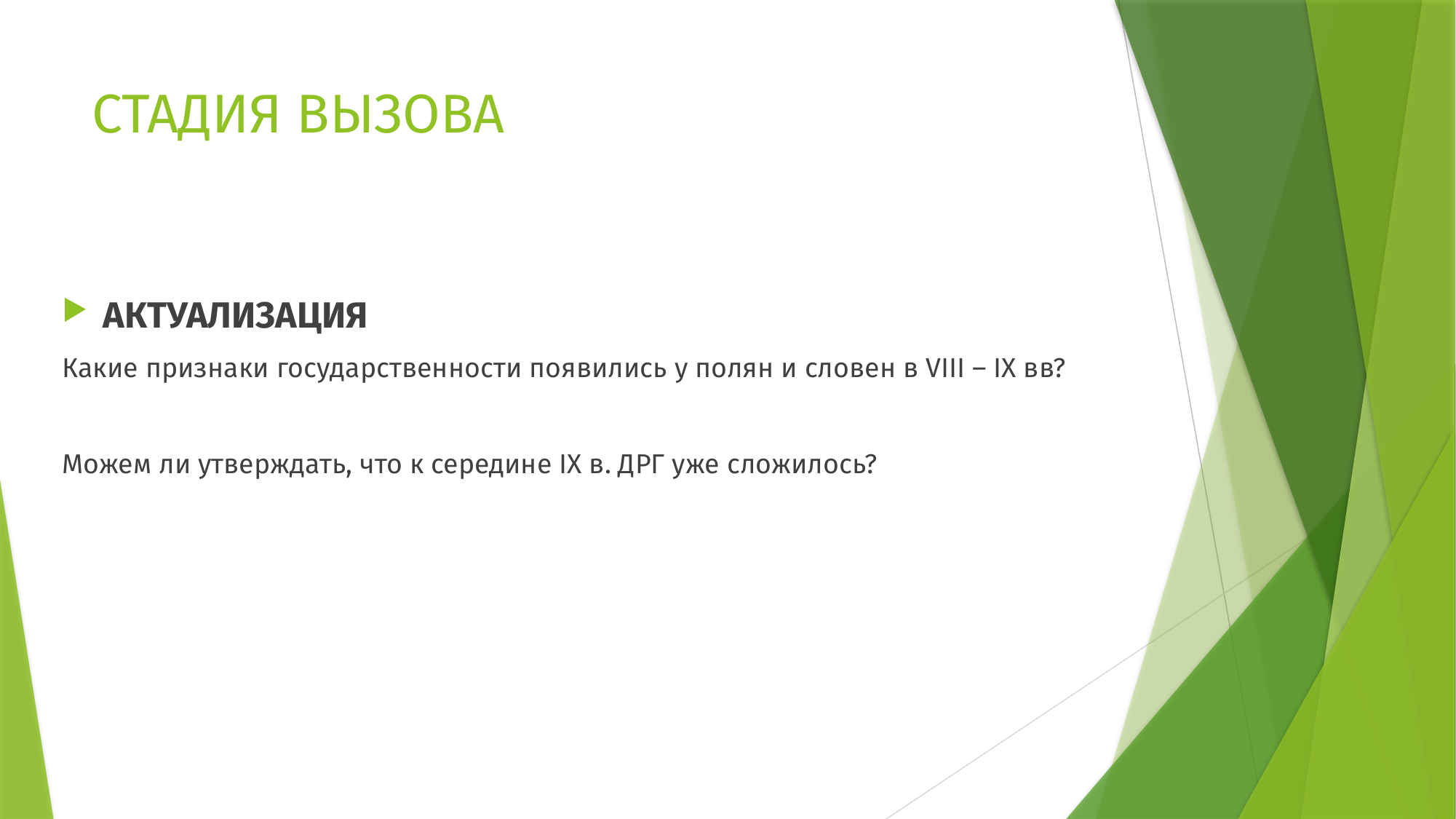

# СТАДИЯ ВЫЗОВА
АКТУАЛИЗАЦИЯ
Какие признаки государственности появились у полян и словен в VIII – IX вв?

Можем ли утверждать, что к середине IX в. ДРГ уже сложилось?